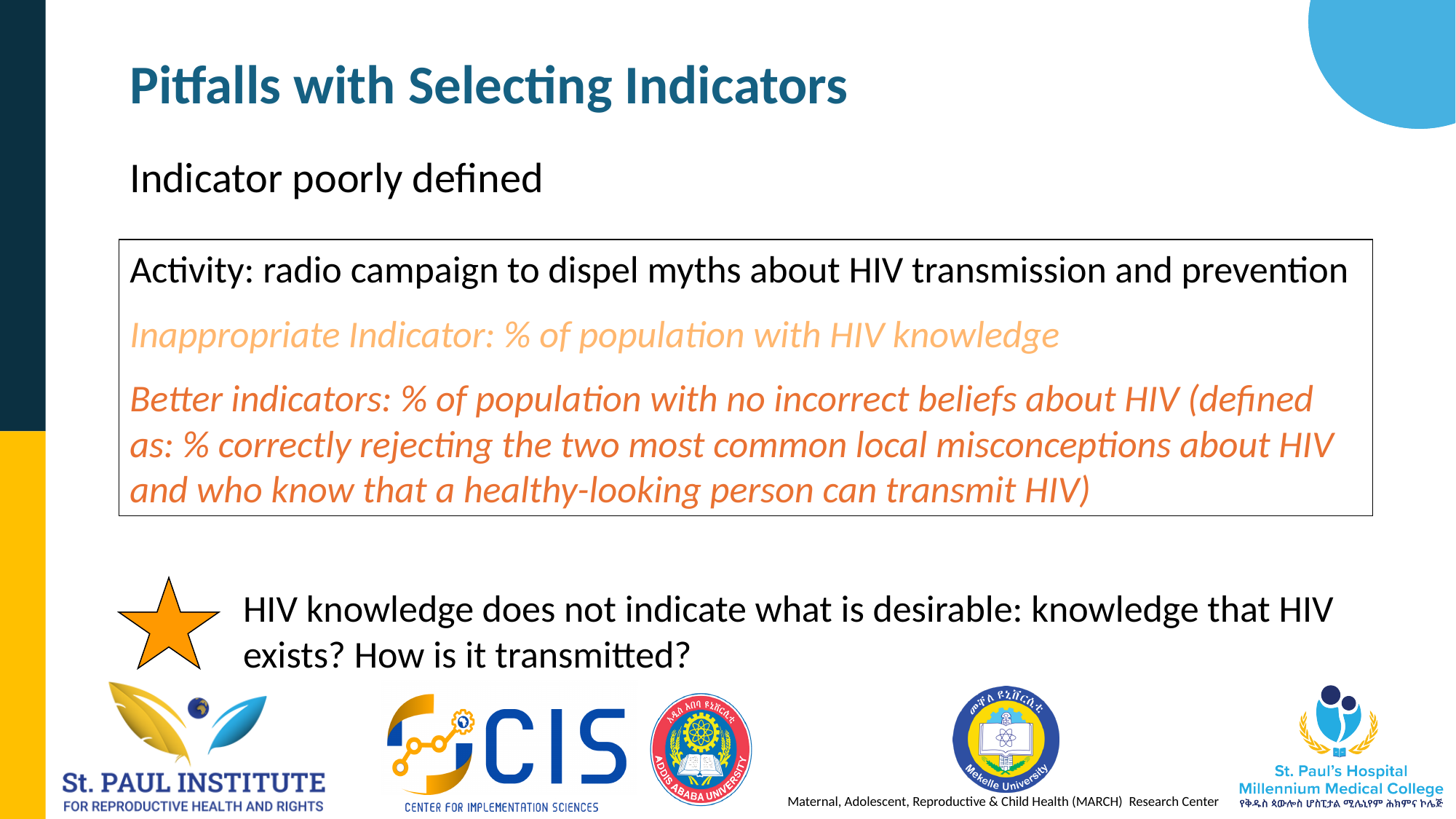

# Pitfalls with Selecting Indicators
Indicator poorly defined
Activity: radio campaign to dispel myths about HIV transmission and prevention
Inappropriate Indicator: % of population with HIV knowledge
Better indicators: % of population with no incorrect beliefs about HIV (defined as: % correctly rejecting the two most common local misconceptions about HIV and who know that a healthy-looking person can transmit HIV)

HIV knowledge does not indicate what is desirable: knowledge that HIV exists? How is it transmitted?